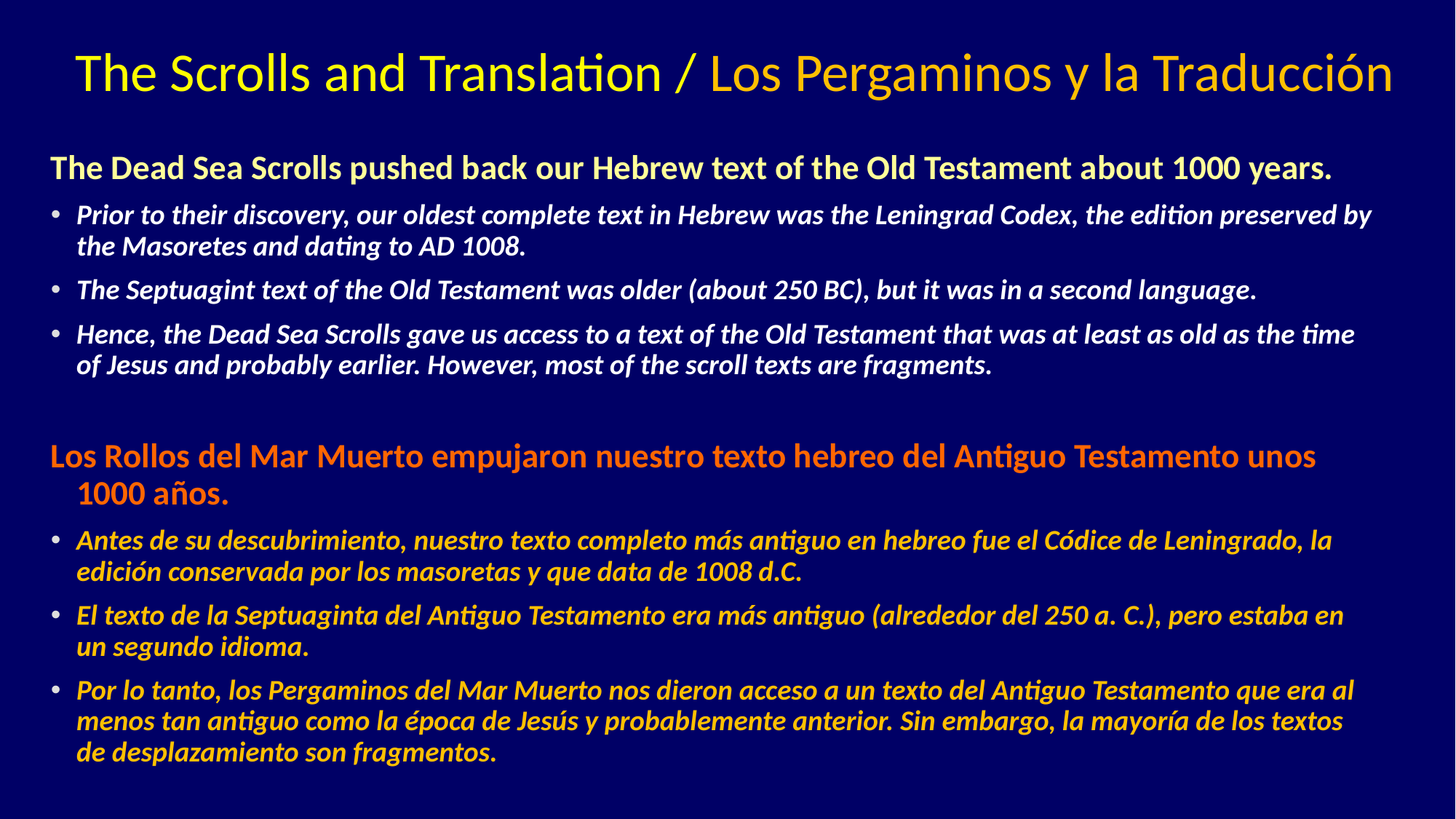

# The Scrolls and Translation / Los Pergaminos y la Traducción
The Dead Sea Scrolls pushed back our Hebrew text of the Old Testament about 1000 years.
Prior to their discovery, our oldest complete text in Hebrew was the Leningrad Codex, the edition preserved by the Masoretes and dating to AD 1008.
The Septuagint text of the Old Testament was older (about 250 BC), but it was in a second language.
Hence, the Dead Sea Scrolls gave us access to a text of the Old Testament that was at least as old as the time of Jesus and probably earlier. However, most of the scroll texts are fragments.

Los Rollos del Mar Muerto empujaron nuestro texto hebreo del Antiguo Testamento unos 1000 años.
Antes de su descubrimiento, nuestro texto completo más antiguo en hebreo fue el Códice de Leningrado, la edición conservada por los masoretas y que data de 1008 d.C.
El texto de la Septuaginta del Antiguo Testamento era más antiguo (alrededor del 250 a. C.), pero estaba en un segundo idioma.
Por lo tanto, los Pergaminos del Mar Muerto nos dieron acceso a un texto del Antiguo Testamento que era al menos tan antiguo como la época de Jesús y probablemente anterior. Sin embargo, la mayoría de los textos de desplazamiento son fragmentos.